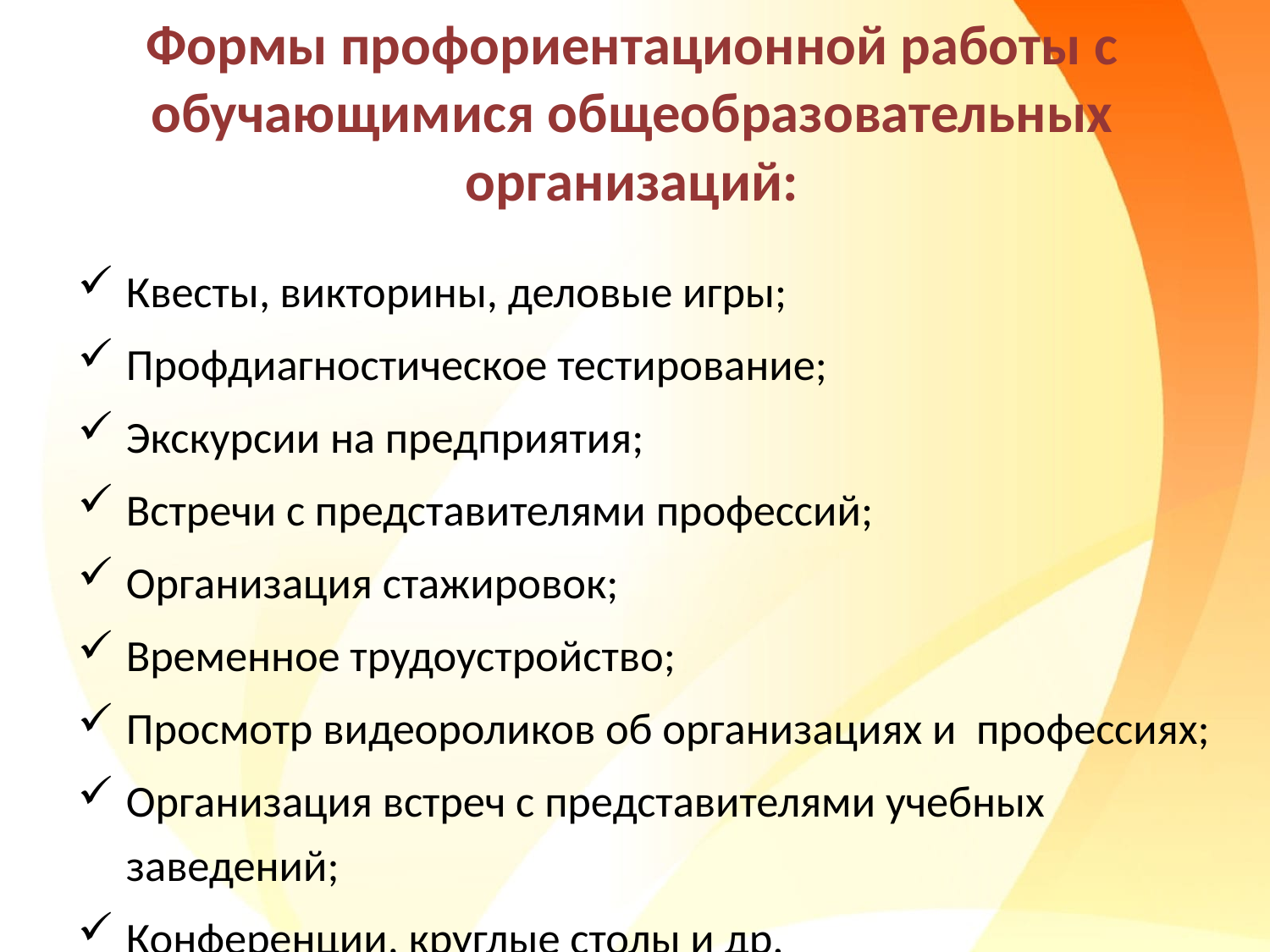

# Формы профориентационной работы с обучающимися общеобразовательных организаций:
Квесты, викторины, деловые игры;
Профдиагностическое тестирование;
Экскурсии на предприятия;
Встречи с представителями профессий;
Организация стажировок;
Временное трудоустройство;
Просмотр видеороликов об организациях и  профессиях;
Организация встреч с представителями учебных заведений;
Конференции, круглые столы и др.